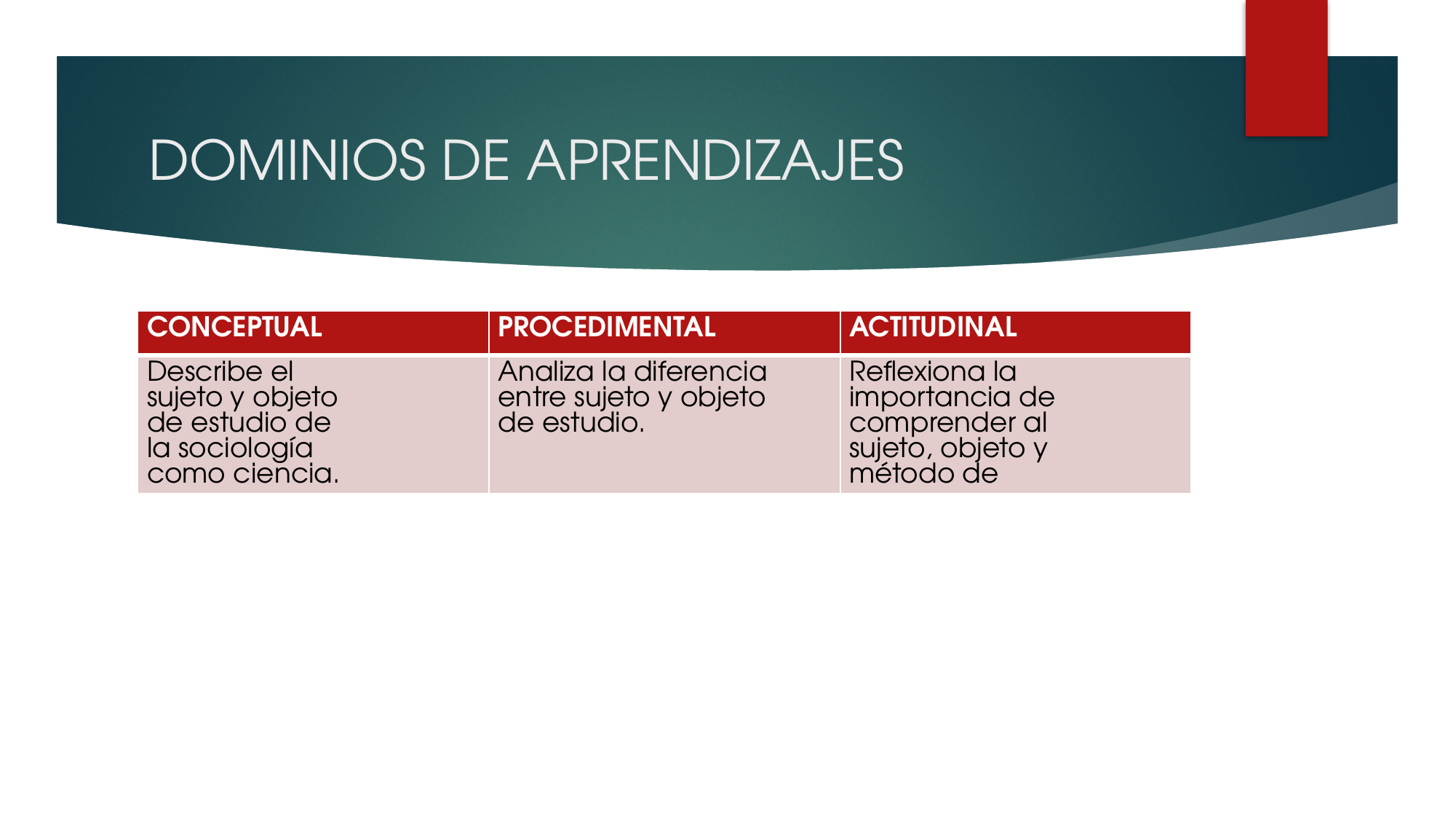

# DOMINIOS DE APRENDIZAJES
| CONCEPTUAL | PROCEDIMENTAL | ACTITUDINAL |
| --- | --- | --- |
| Describe el sujeto y objeto de estudio de la sociología como ciencia. | Analiza la diferencia entre sujeto y objeto de estudio. | Reflexiona la importancia de comprender al sujeto, objeto y método de |